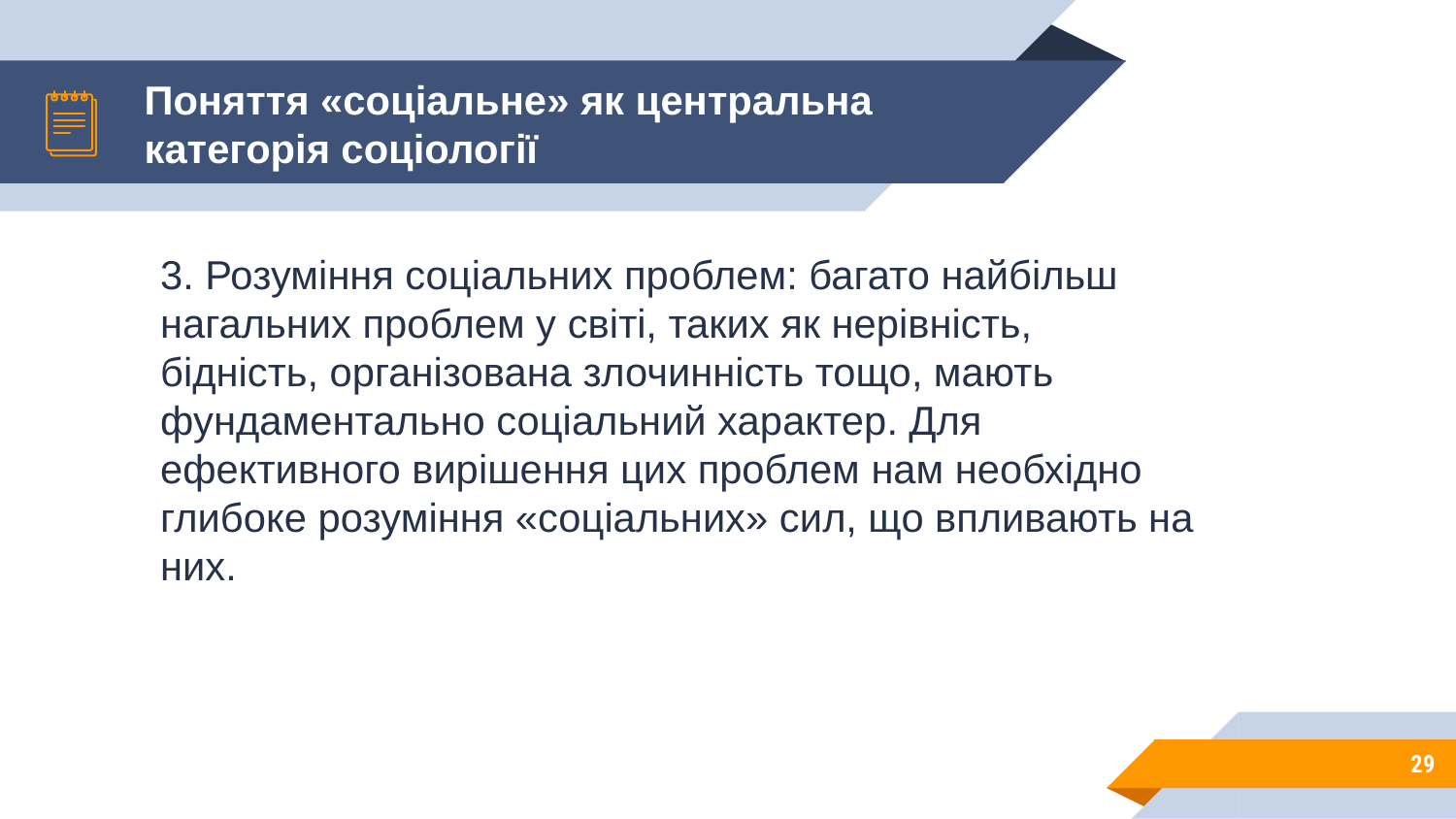

# Поняття «соціальне» як центральна категорія соціології

3. Розуміння соціальних проблем: багато найбільш нагальних проблем у світі, таких як нерівність, бідність, організована злочинність тощо, мають фундаментально соціальний характер. Для ефективного вирішення цих проблем нам необхідно глибоке розуміння «соціальних» сил, що впливають на них.
29